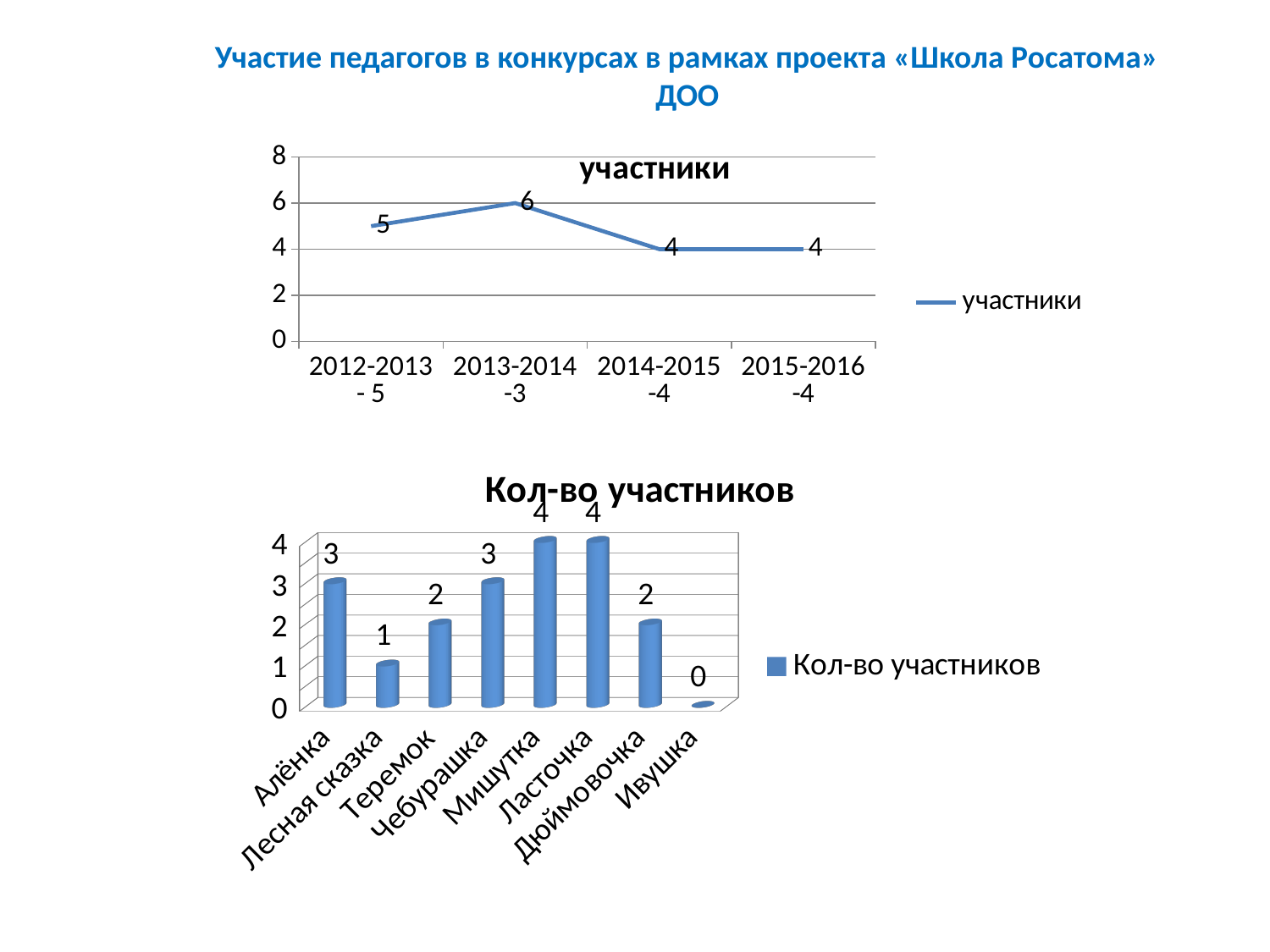

Участие педагогов в конкурсах в рамках проекта «Школа Росатома»
ДОО

### Chart:

| Category | участники |
|---|---|
| 2012-2013 - 5 | 5.0 |
| 2013-2014 -3 | 6.0 |
| 2014-2015 -4 | 4.0 |
| 2015-2016 -4 | 4.0 |

[unsupported chart]